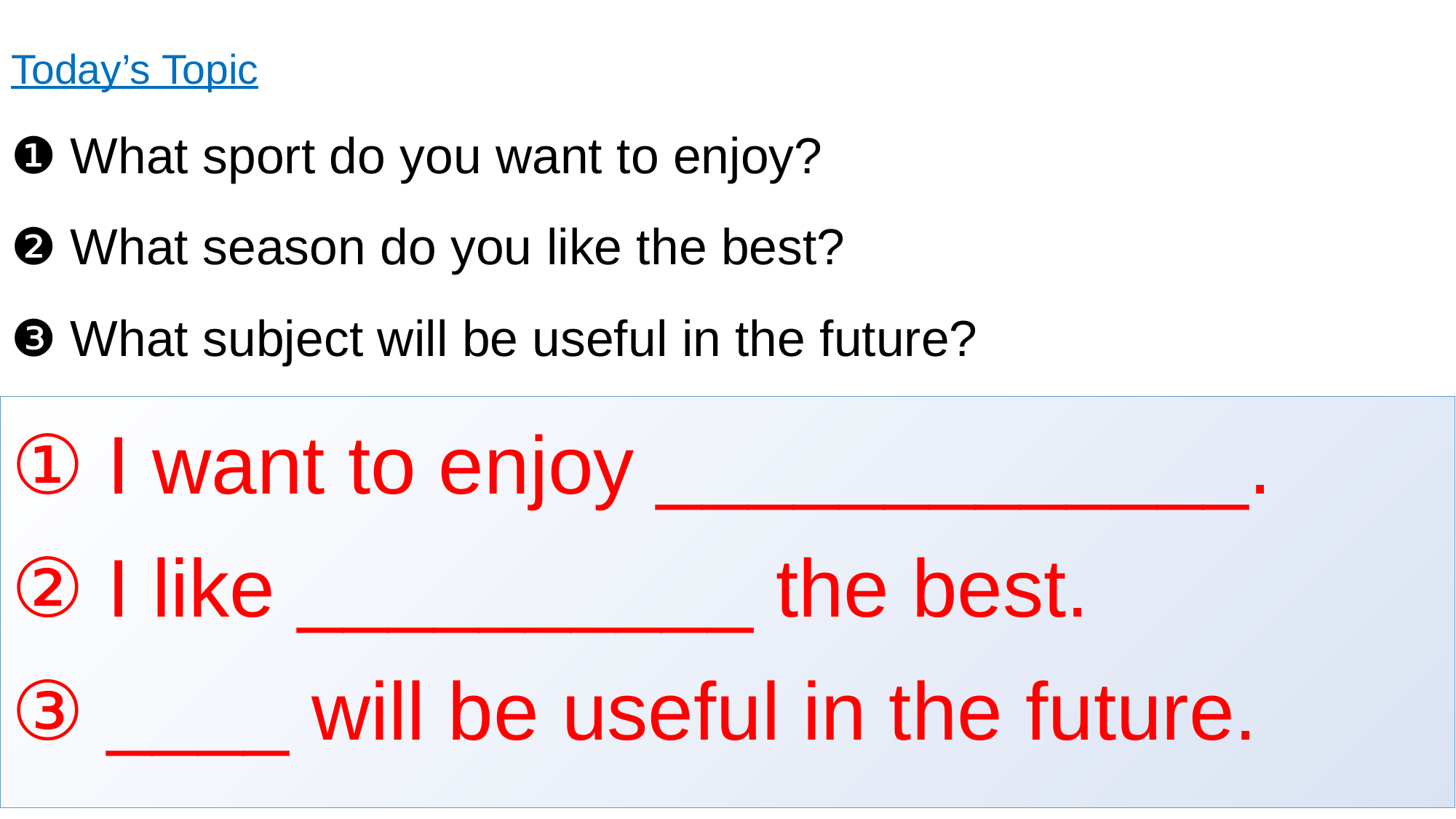

# Today’s Topic ❶ What sport do you want to enjoy? ❷ What season do you like the best? ❸ What subject will be useful in the future?
① I want to enjoy _____________.
② I like __________ the best.
③ ____ will be useful in the future.